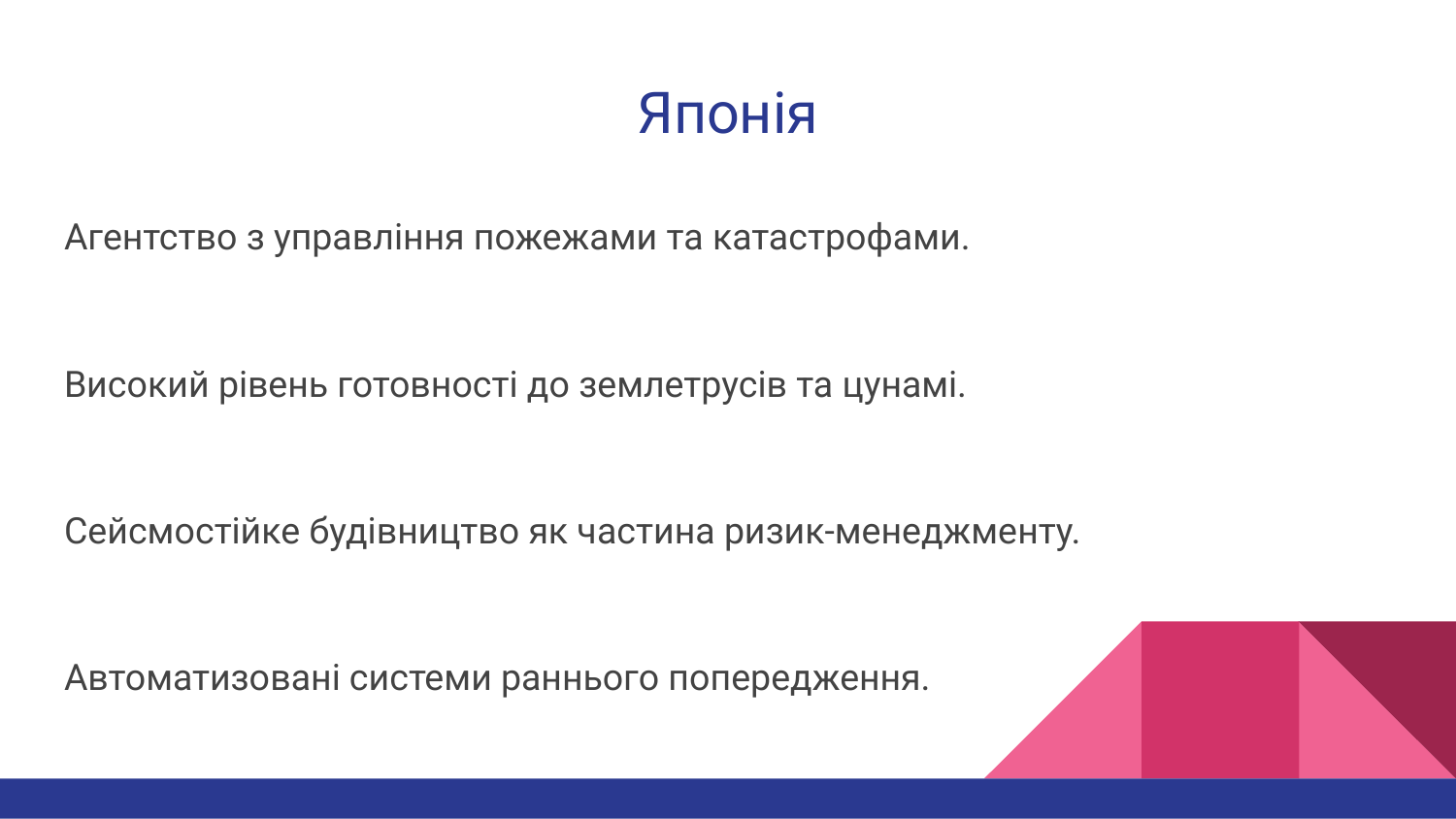

# Японія
Агентство з управління пожежами та катастрофами.

Високий рівень готовності до землетрусів та цунамі.

Сейсмостійке будівництво як частина ризик-менеджменту.

Автоматизовані системи раннього попередження.